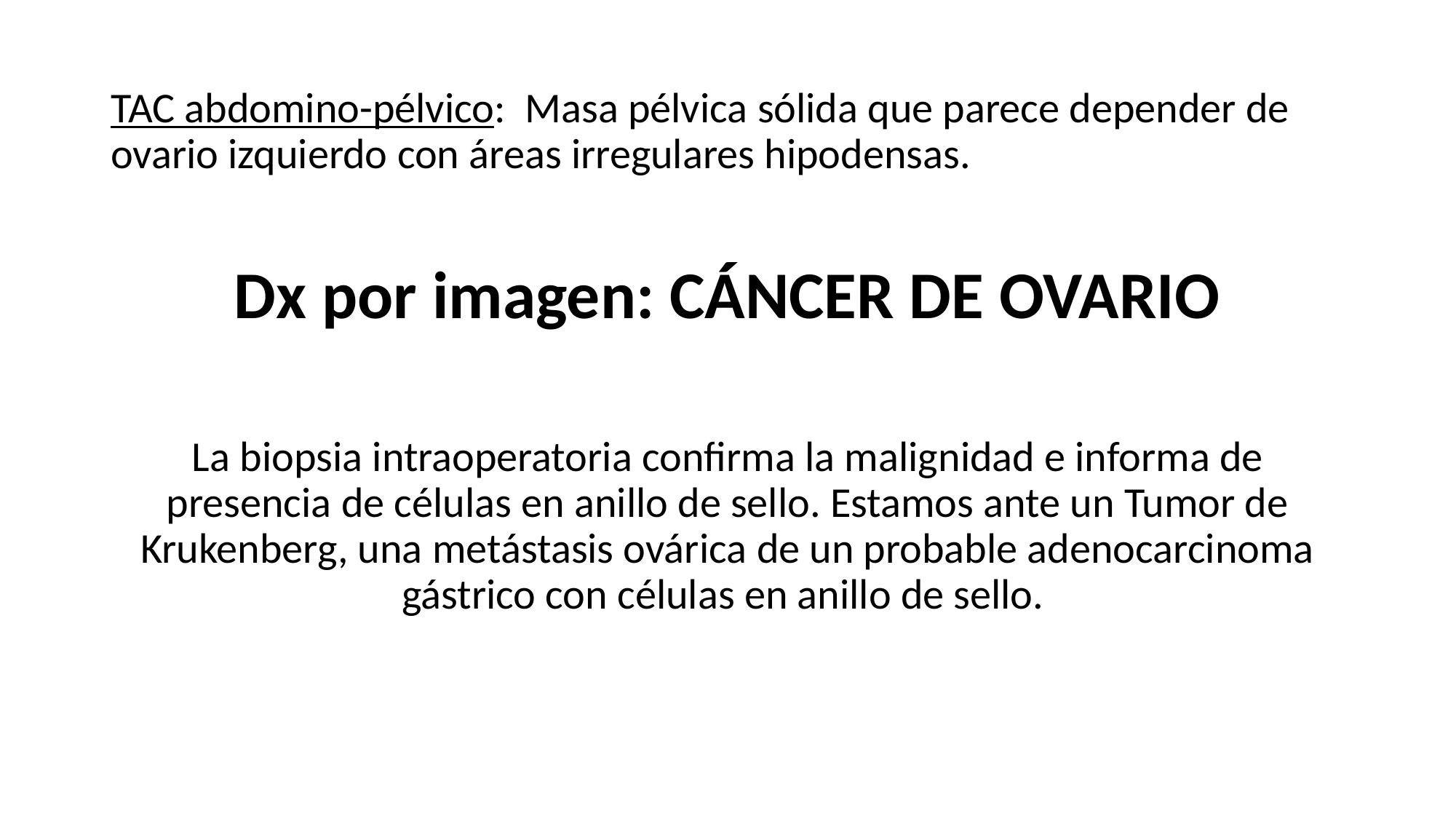

TAC abdomino-pélvico:  Masa pélvica sólida que parece depender de ovario izquierdo con áreas irregulares hipodensas.

Dx por imagen: CÁNCER DE OVARIO

La biopsia intraoperatoria confirma la malignidad e informa de presencia de células en anillo de sello. Estamos ante un Tumor de Krukenberg, una metástasis ovárica de un probable adenocarcinoma gástrico con células en anillo de sello.